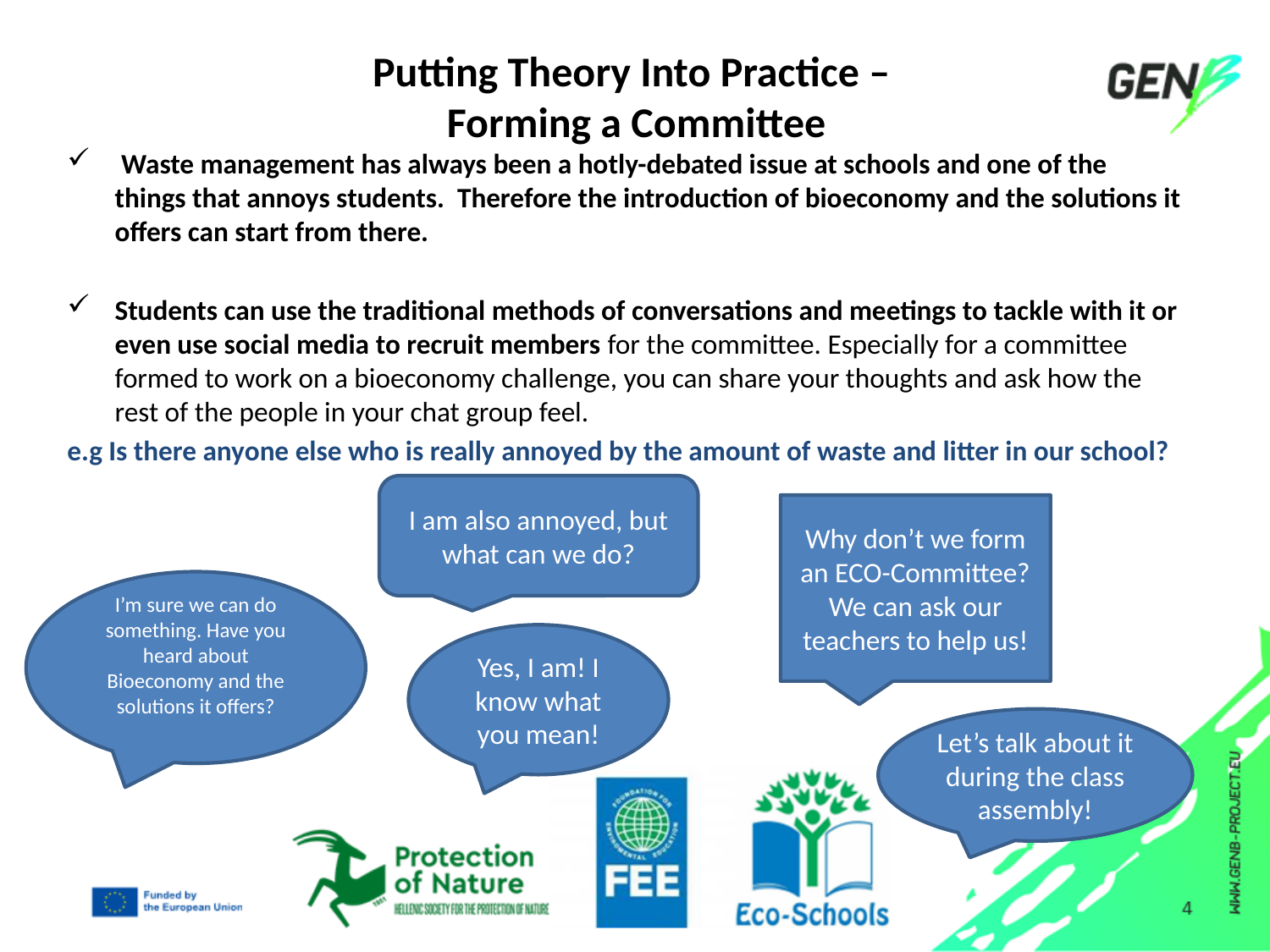

# Putting Theory Into Practice – Forming a Committee
 Waste management has always been a hotly-debated issue at schools and one of the things that annoys students.  Therefore the introduction of bioeconomy and the solutions it offers can start from there.

Students can use the traditional methods of conversations and meetings to tackle with it or even use social media to recruit members for the committee. Especially for a committee formed to work on a bioeconomy challenge, you can share your thoughts and ask how the rest of the people in your chat group feel.
e.g Is there anyone else who is really annoyed by the amount of waste and litter in our school?

I am also annoyed, but what can we do?
Why don’t we form an ECO-Committee? We can ask our teachers to help us!
I’m sure we can do something. Have you heard about Bioeconomy and the solutions it offers?

Yes, I am! I know what you mean!
Let’s talk about it during the class assembly!